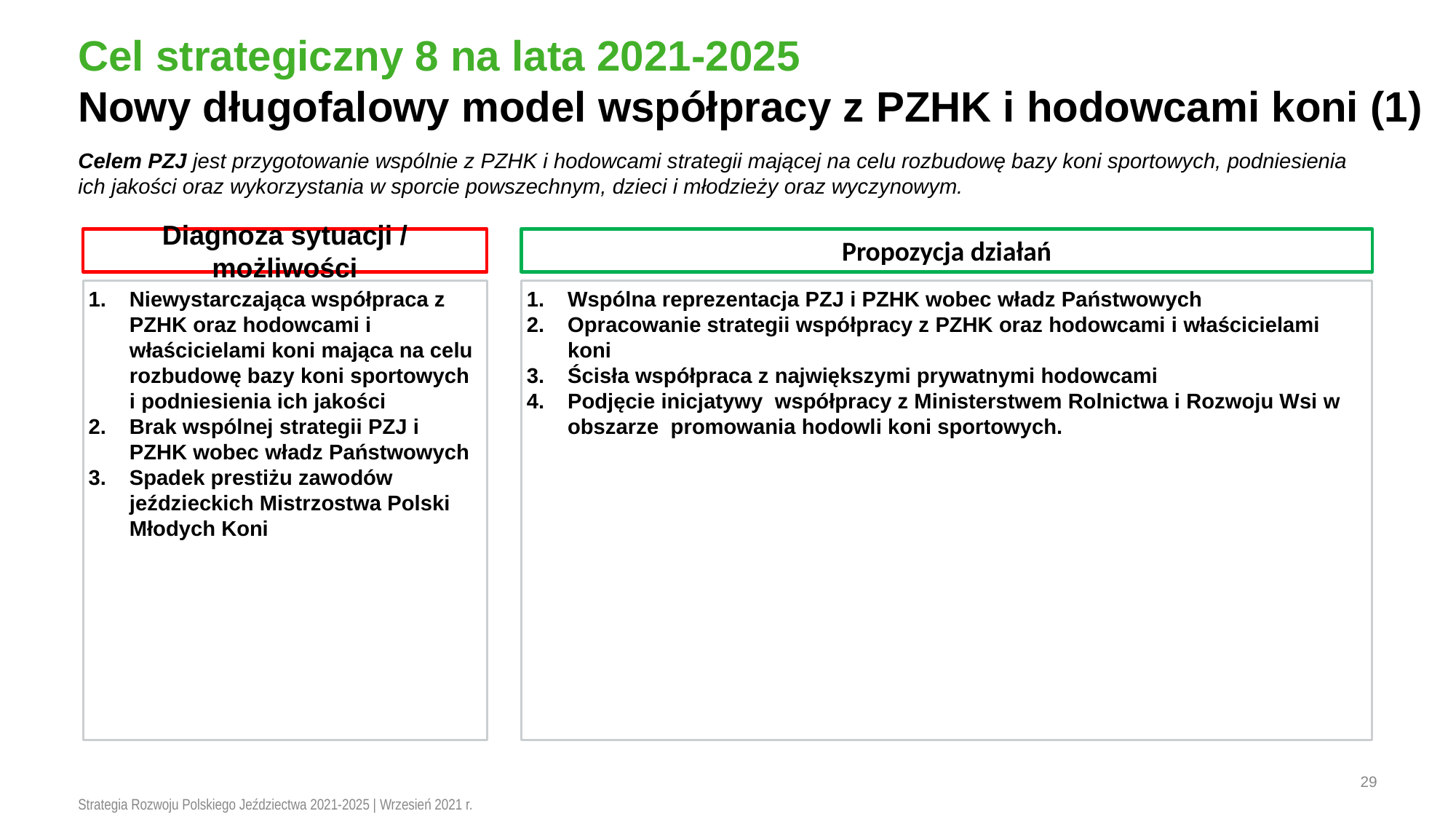

# Cel strategiczny 8 na lata 2021-2025 Nowy długofalowy model współpracy z PZHK i hodowcami koni (1)
Celem PZJ jest przygotowanie wspólnie z PZHK i hodowcami strategii mającej na celu rozbudowę bazy koni sportowych, podniesienia ich jakości oraz wykorzystania w sporcie powszechnym, dzieci i młodzieży oraz wyczynowym.
Diagnoza sytuacji / możliwości

Propozycja działań

Niewystarczająca współpraca z PZHK oraz hodowcami i właścicielami koni mająca na celu rozbudowę bazy koni sportowych i podniesienia ich jakości
Brak wspólnej strategii PZJ i PZHK wobec władz Państwowych
Spadek prestiżu zawodów jeździeckich Mistrzostwa Polski Młodych Koni

Wspólna reprezentacja PZJ i PZHK wobec władz Państwowych
Opracowanie strategii współpracy z PZHK oraz hodowcami i właścicielami koni
Ścisła współpraca z największymi prywatnymi hodowcami
Podjęcie inicjatywy  współpracy z Ministerstwem Rolnictwa i Rozwoju Wsi w obszarze  promowania hodowli koni sportowych.
 podjęcie
29
Strategia Rozwoju Polskiego Jeździectwa 2021-2025 | Wrzesień 2021 r.